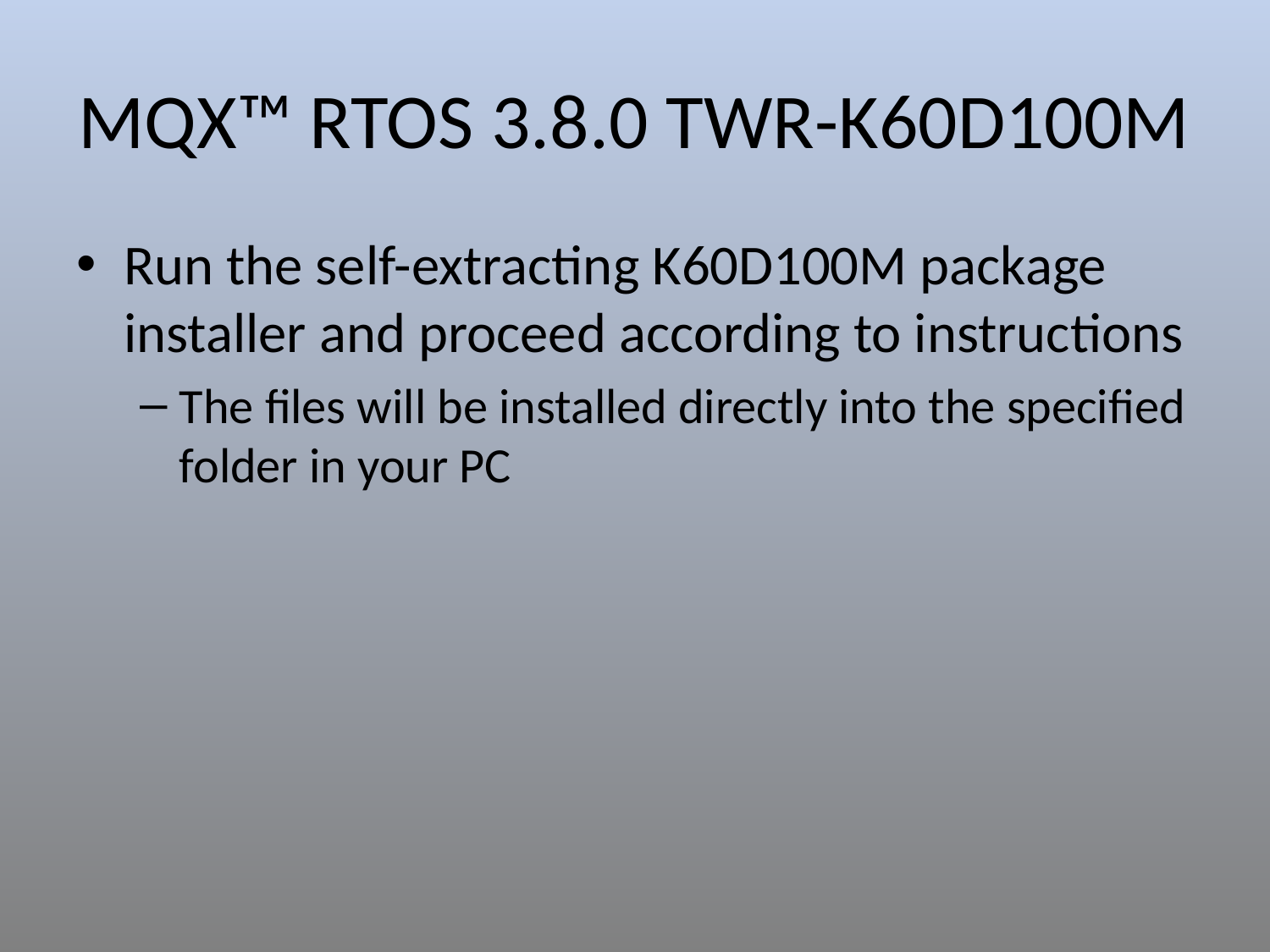

# MQX™ RTOS 3.8.0 TWR-K60D100M
Run the self-extracting K60D100M package installer and proceed according to instructions
The files will be installed directly into the specified folder in your PC